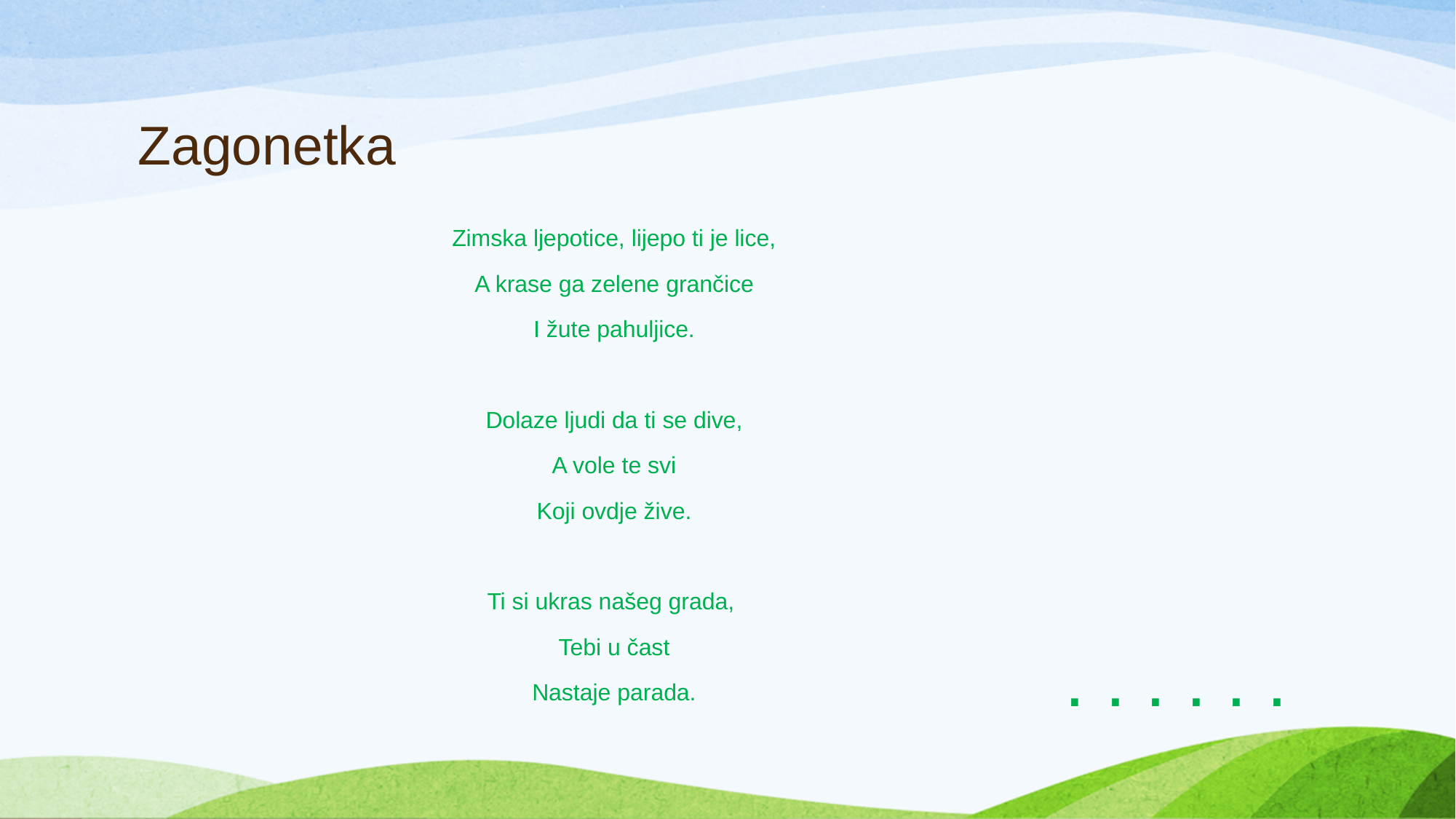

# Zagonetka
Zimska ljepotice, lijepo ti je lice,
A krase ga zelene grančice
I žute pahuljice.

Dolaze ljudi da ti se dive,
A vole te svi
Koji ovdje žive.

Ti si ukras našeg grada,
Tebi u čast
Nastaje parada.
. . . . . .